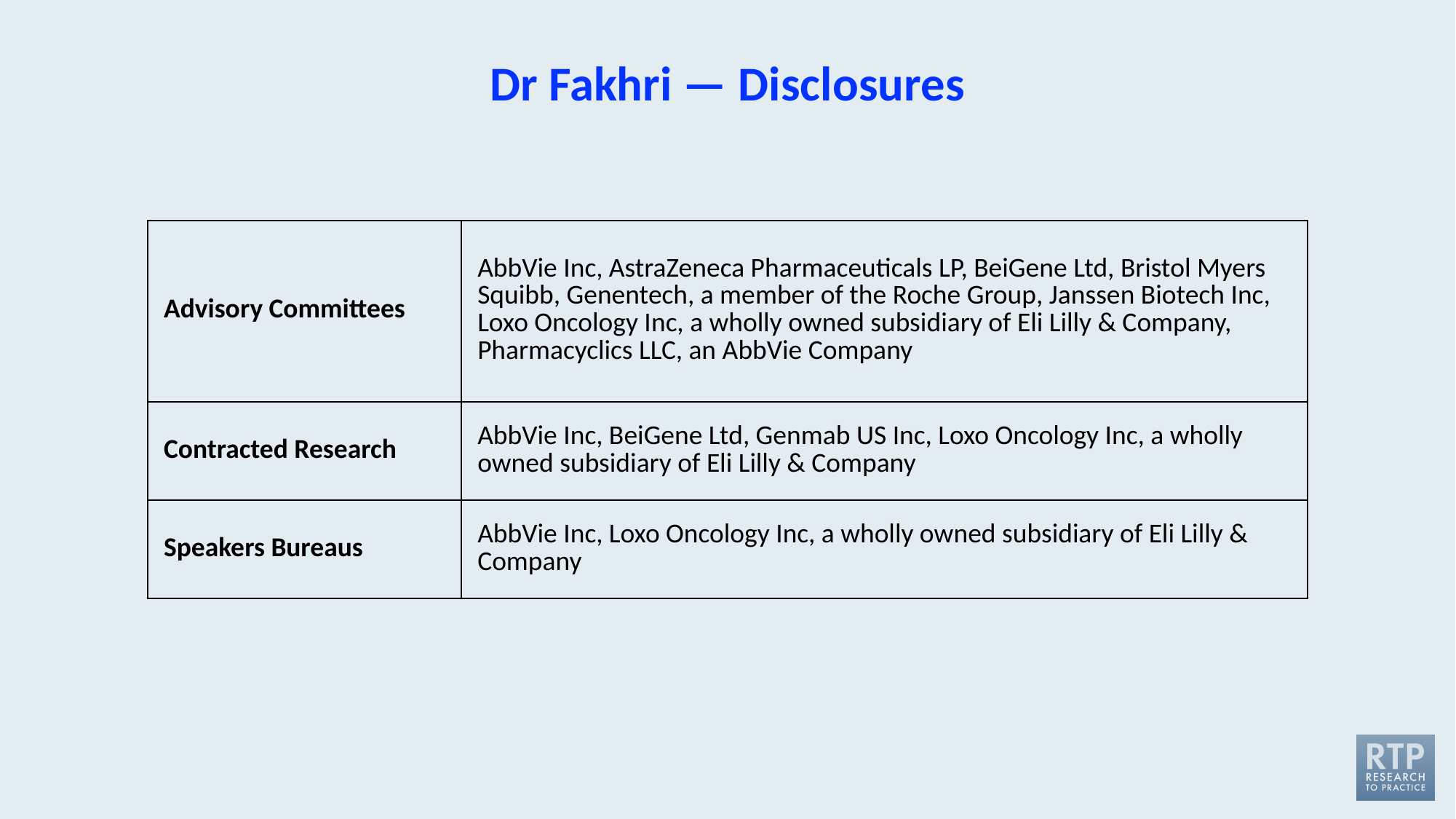

# Dr Fakhri — Disclosures
| Advisory Committees | AbbVie Inc, AstraZeneca Pharmaceuticals LP, BeiGene Ltd, Bristol Myers Squibb, Genentech, a member of the Roche Group, Janssen Biotech Inc, Loxo Oncology Inc, a wholly owned subsidiary of Eli Lilly & Company, Pharmacyclics LLC, an AbbVie Company |
| --- | --- |
| Contracted Research | AbbVie Inc, BeiGene Ltd, Genmab US Inc, Loxo Oncology Inc, a wholly owned subsidiary of Eli Lilly & Company |
| Speakers Bureaus | AbbVie Inc, Loxo Oncology Inc, a wholly owned subsidiary of Eli Lilly & Company |